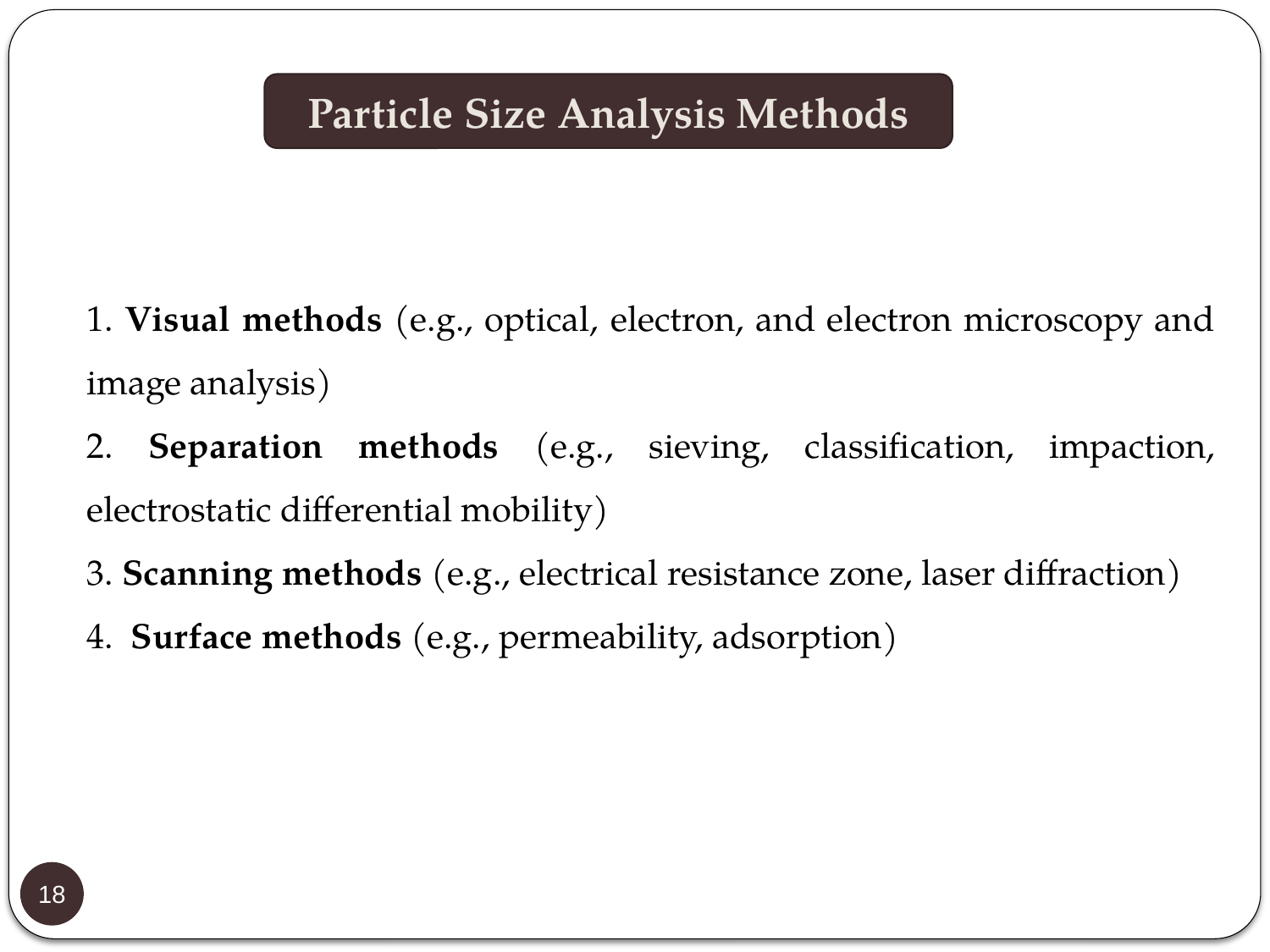

Particle Size Analysis Methods

1. Visual methods (e.g., optical, electron, and electron microscopy and image analysis)
2. Separation methods (e.g., sieving, classification, impaction, electrostatic differential mobility)
3. Scanning methods (e.g., electrical resistance zone, laser diffraction)
4.  Surface methods (e.g., permeability, adsorption)
18